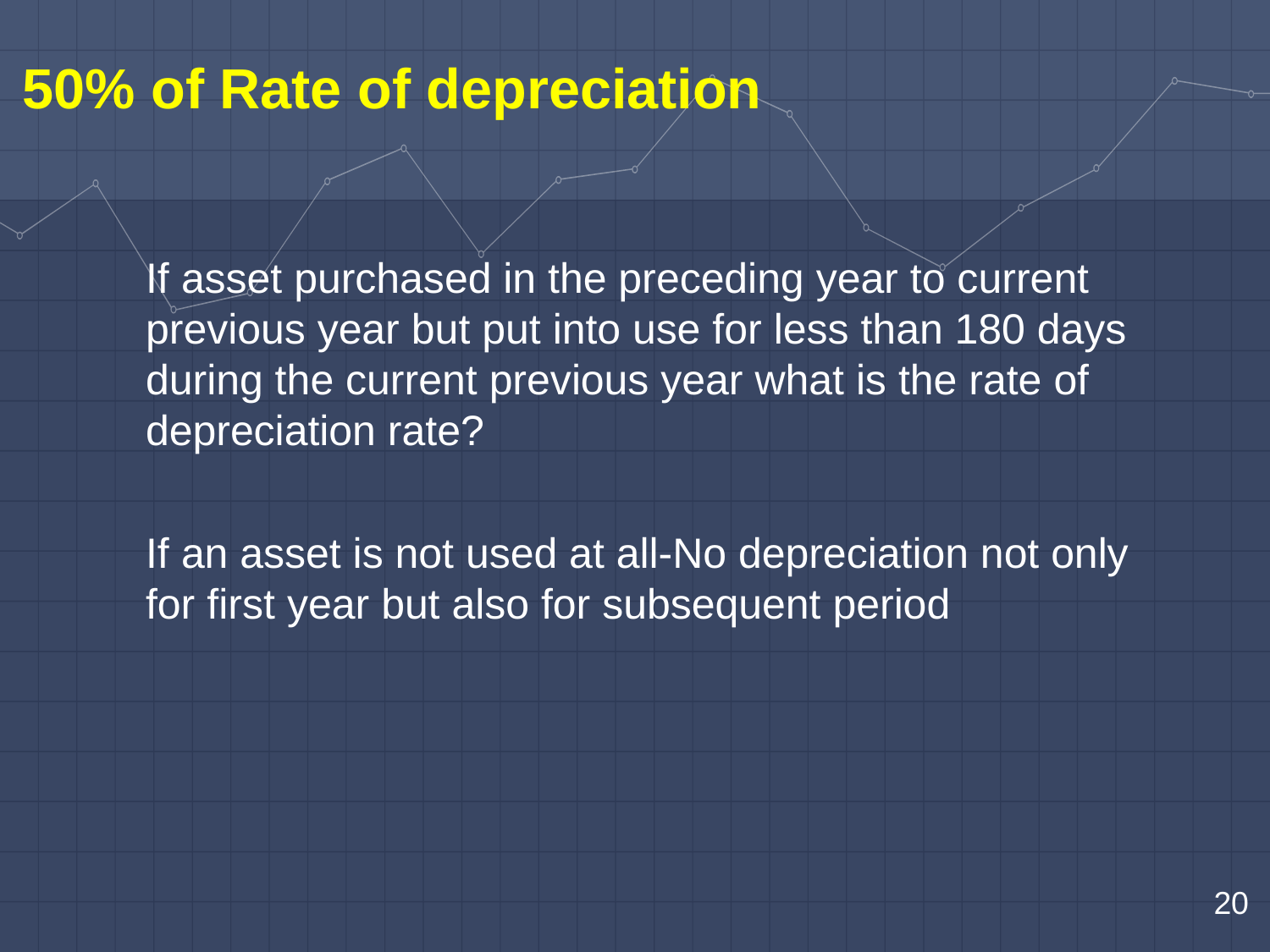

50% of Rate of depreciation
If asset purchased in the preceding year to current previous year but put into use for less than 180 days during the current previous year what is the rate of depreciation rate?

If an asset is not used at all-No depreciation not only for first year but also for subsequent period

20